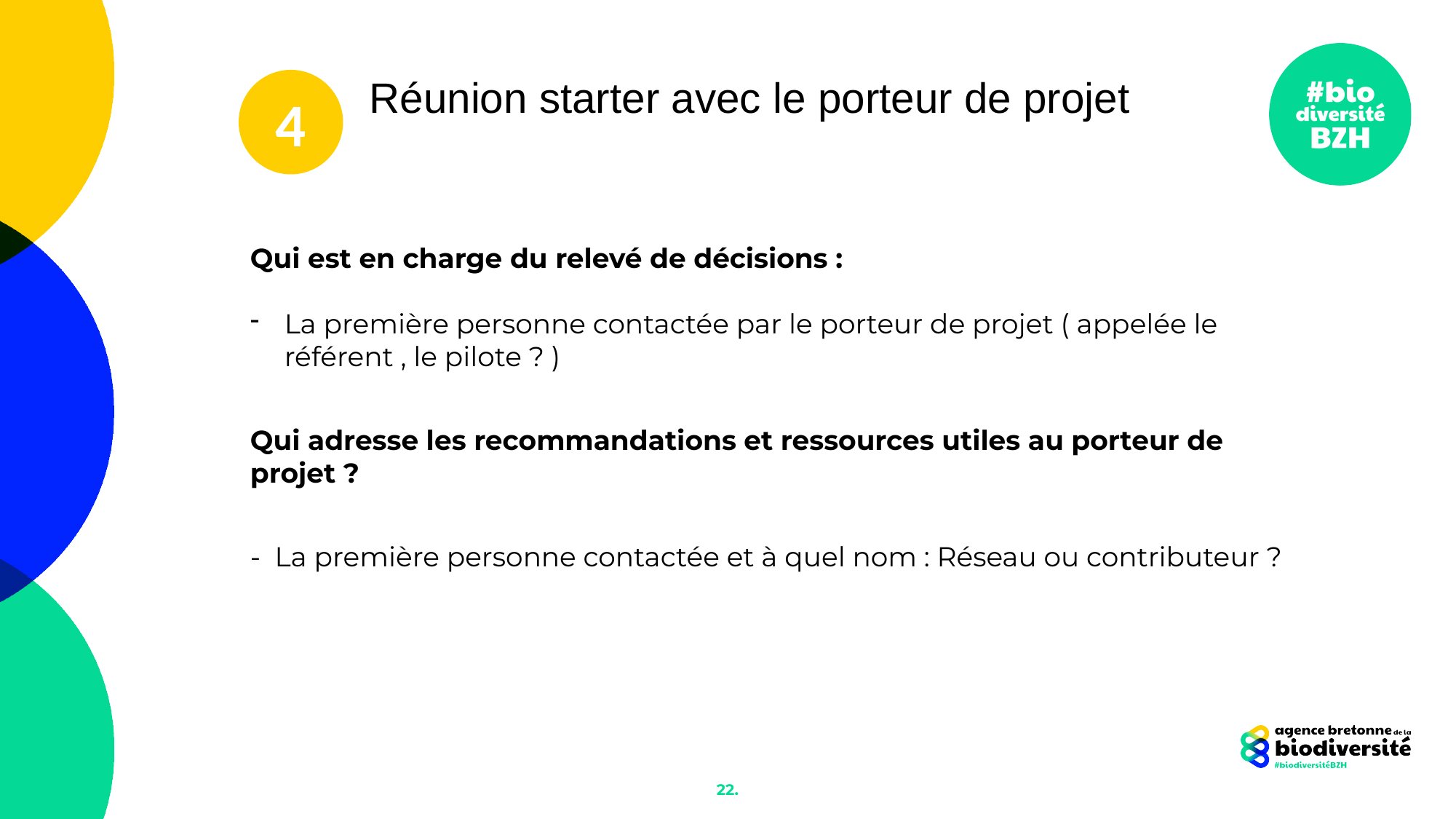

Réunion starter avec le porteur de projet
4
Qui est en charge du relevé de décisions :

La première personne contactée par le porteur de projet ( appelée le référent , le pilote ? )

Qui adresse les recommandations et ressources utiles au porteur de projet ?

-  La première personne contactée et à quel nom : Réseau ou contributeur ?